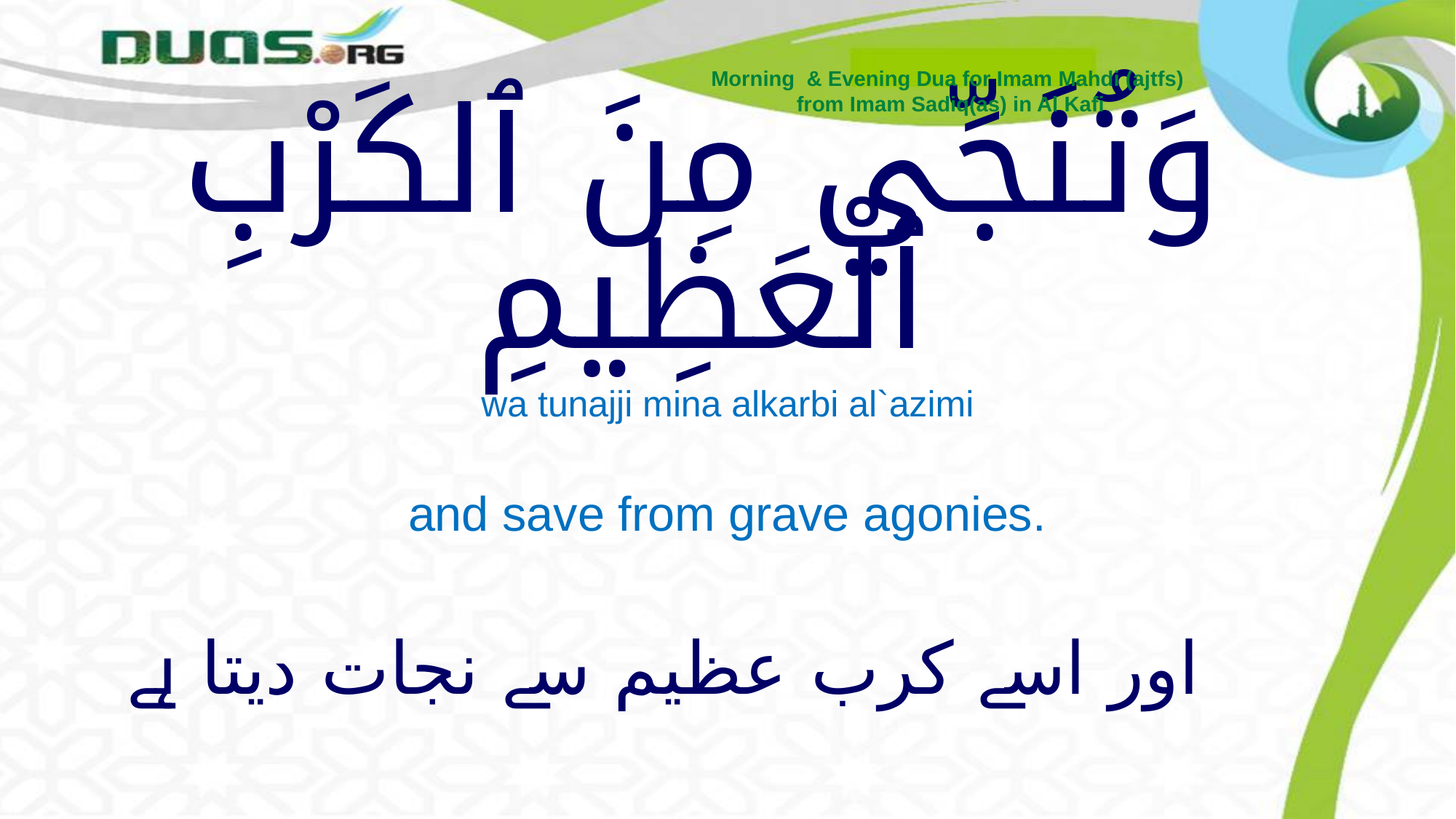

Morning  & Evening Dua for Imam Mahdi (ajtfs)
from Imam Sadiq(as) in Al Kafi
# وَتُنَجِّي مِنَ ٱلكَرْبِ ٱلْعَظِيمِ

wa tunajji mina alkarbi al`azimi

and save from grave agonies.

اور اسے کرب عظیم سے نجات دیتا ہے